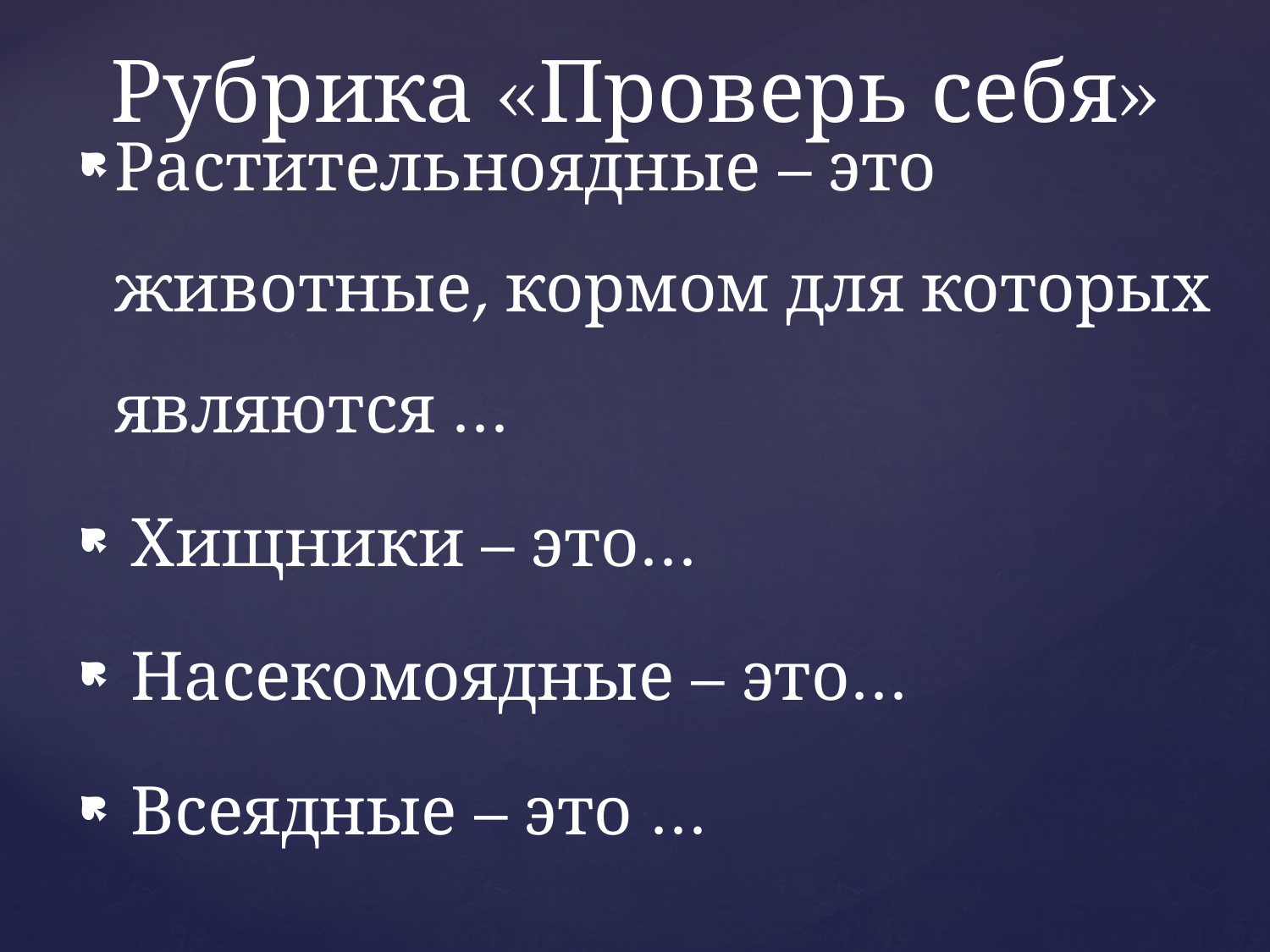

# Рубрика «Проверь себя»
Растительноядные – это животные, кормом для которых являются …
 Хищники – это…
 Насекомоядные – это…
 Всеядные – это …